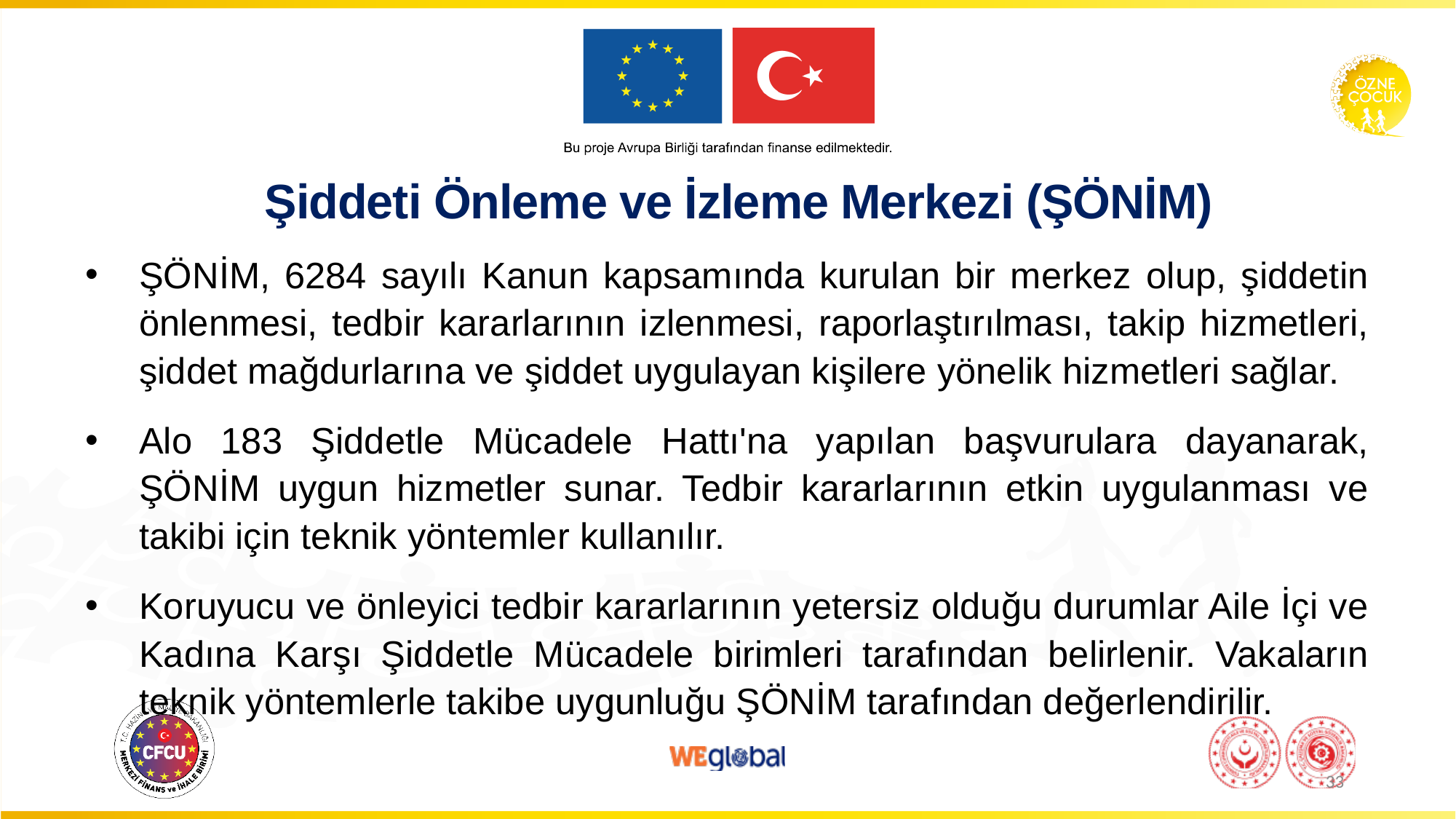

# Şiddeti Önleme ve İzleme Merkezi (ŞÖNİM)
ŞÖNİM, 6284 sayılı Kanun kapsamında kurulan bir merkez olup, şiddetin önlenmesi, tedbir kararlarının izlenmesi, raporlaştırılması, takip hizmetleri, şiddet mağdurlarına ve şiddet uygulayan kişilere yönelik hizmetleri sağlar.
Alo 183 Şiddetle Mücadele Hattı'na yapılan başvurulara dayanarak, ŞÖNİM uygun hizmetler sunar. Tedbir kararlarının etkin uygulanması ve takibi için teknik yöntemler kullanılır.
Koruyucu ve önleyici tedbir kararlarının yetersiz olduğu durumlar Aile İçi ve Kadına Karşı Şiddetle Mücadele birimleri tarafından belirlenir. Vakaların teknik yöntemlerle takibe uygunluğu ŞÖNİM tarafından değerlendirilir.

33